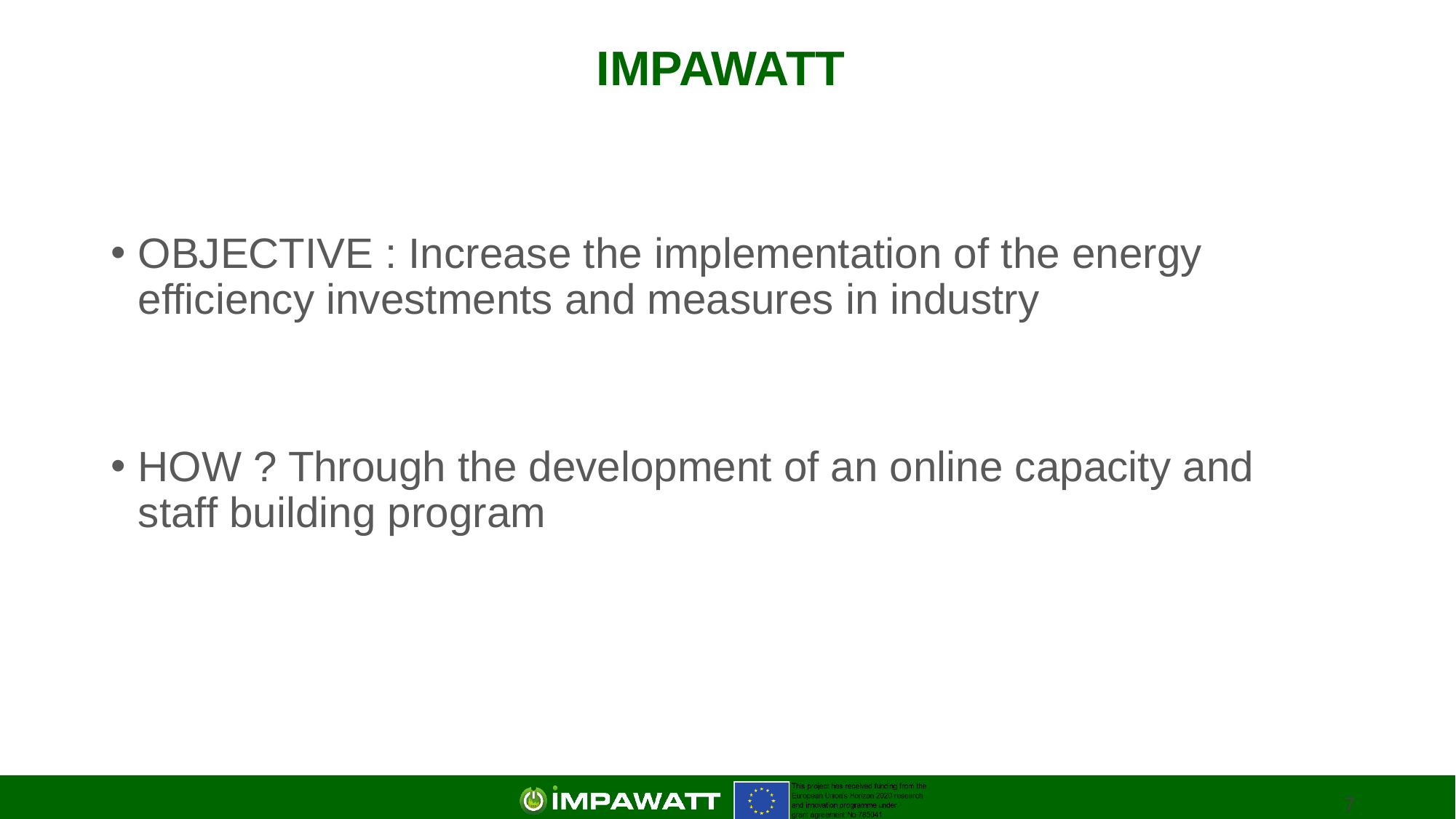

# IMPAWATT

OBJECTIVE : Increase the implementation of the energy efficiency investments and measures in industry

HOW ? Through the development of an online capacity and staff building program
7